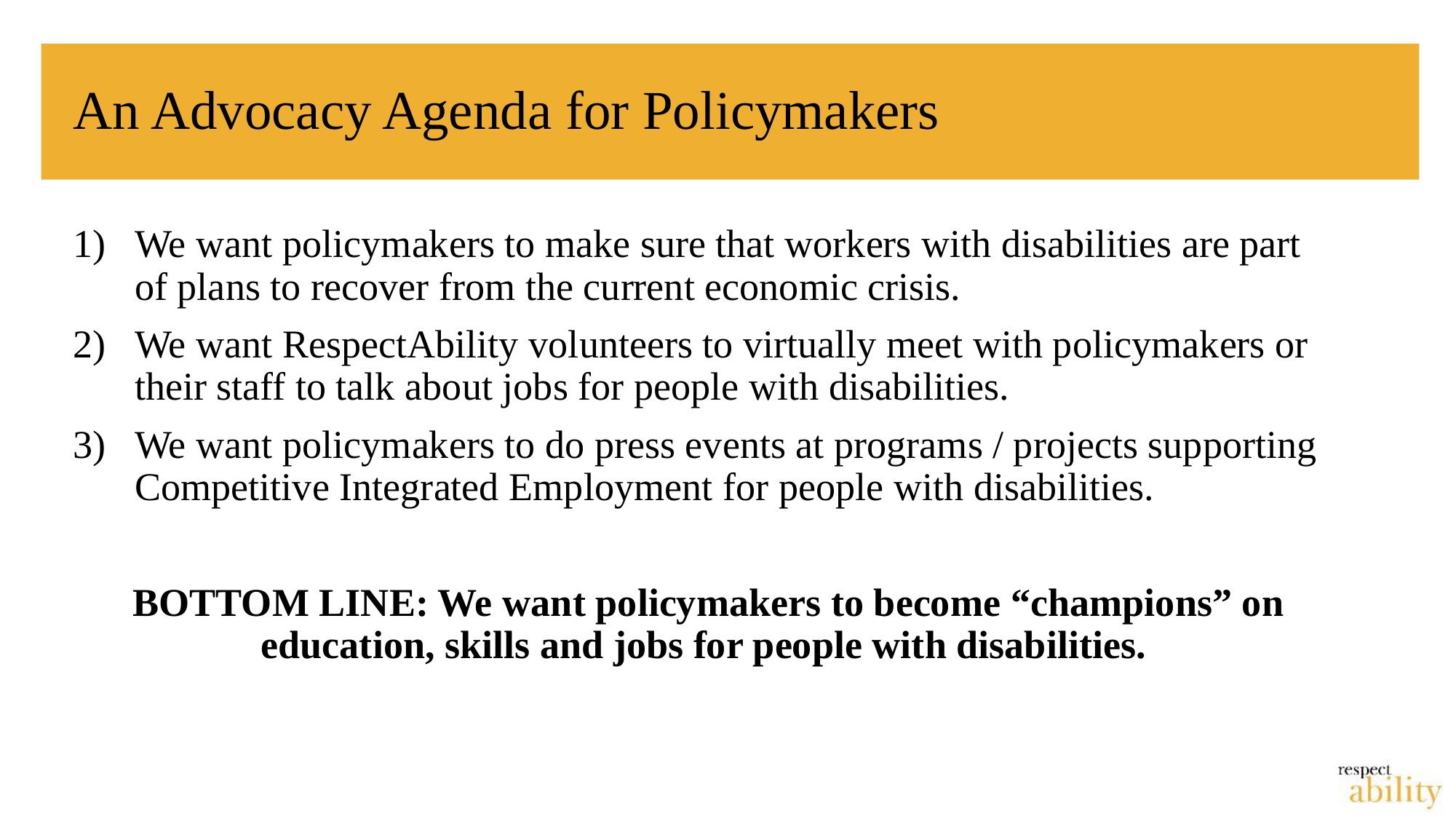

# An Advocacy Agenda for Policymakers
We want policymakers to make sure that workers with disabilities are part of plans to recover from the current economic crisis.
We want RespectAbility volunteers to virtually meet with policymakers or their staff to talk about jobs for people with disabilities.
We want policymakers to do press events at programs / projects supporting Competitive Integrated Employment for people with disabilities.

BOTTOM LINE: We want policymakers to become “champions” on education, skills and jobs for people with disabilities.